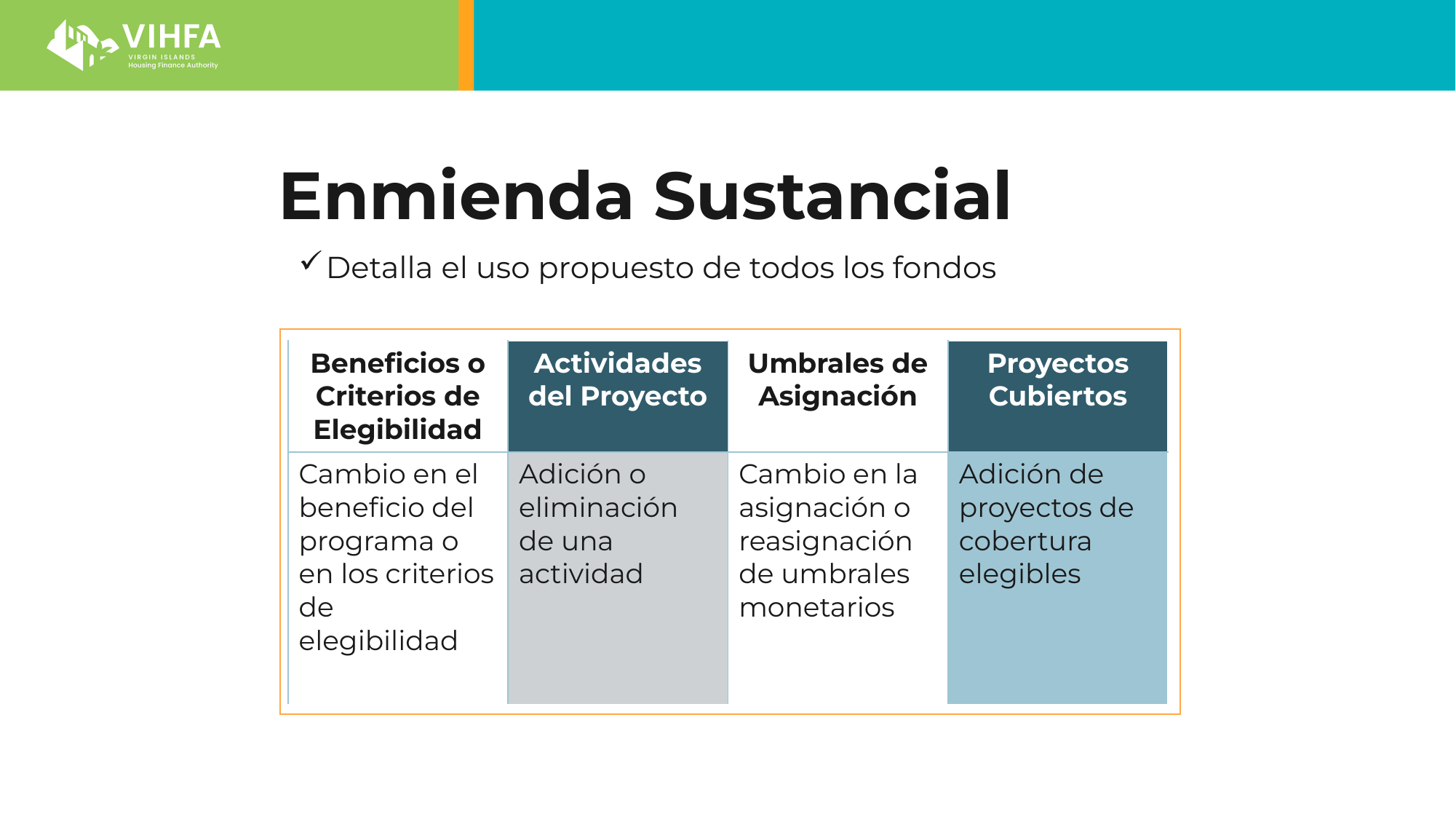

# Enmienda Sustancial
Detalla el uso propuesto de todos los fondos

| Beneficios o Criterios de Elegibilidad | Actividades del Proyecto | Umbrales de Asignación | Proyectos Cubiertos |
| --- | --- | --- | --- |
| Cambio en el beneficio del programa o en los criterios de elegibilidad | Adición o eliminación de una actividad | Cambio en la asignación o reasignación de umbrales monetarios | Adición de proyectos de cobertura elegibles |